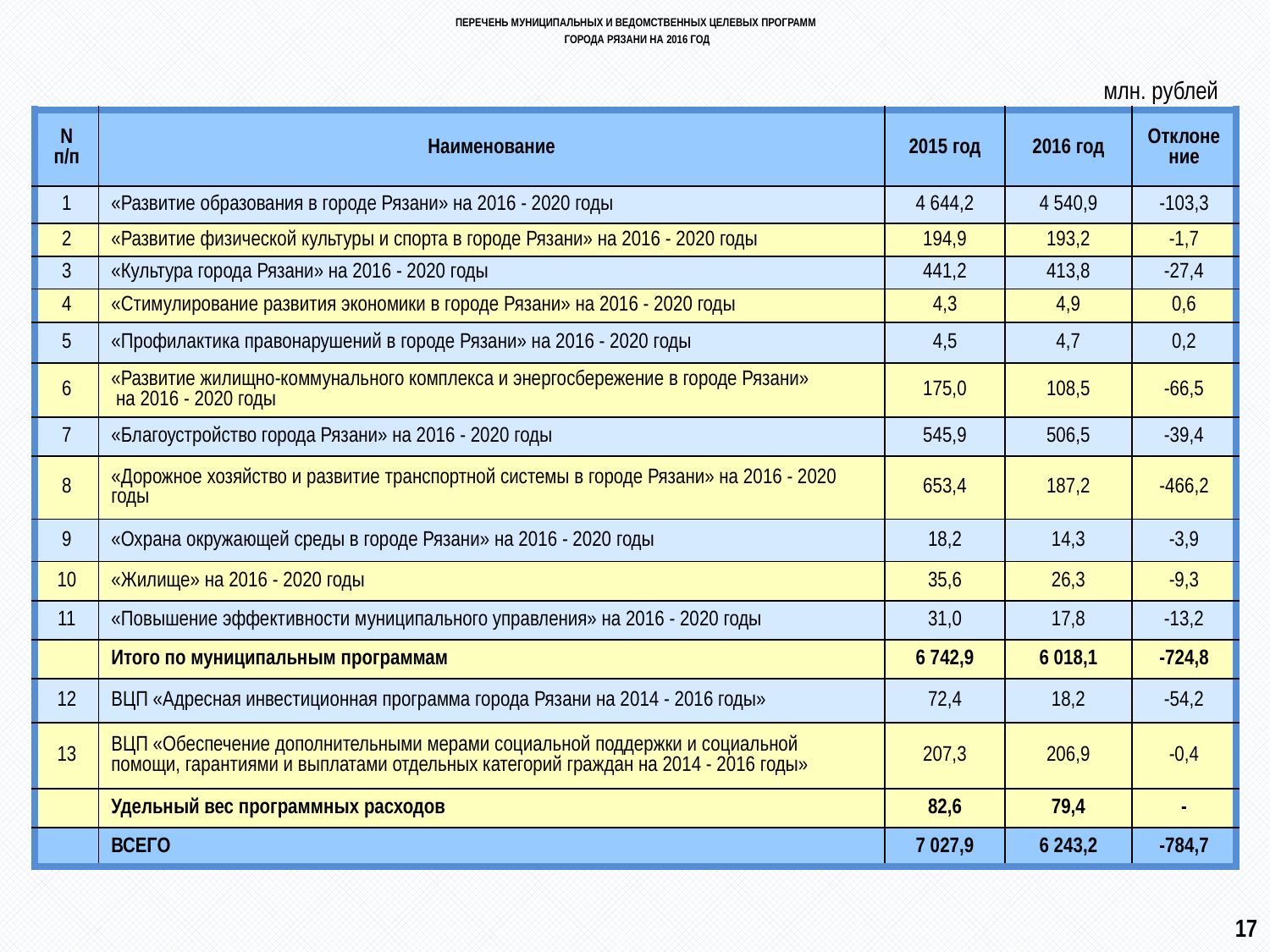

# ПЕРЕЧЕНЬ МУНИЦИПАЛЬНЫХ И ВЕДОМСТВЕННЫХ ЦЕЛЕВЫХ ПРОГРАММ ГОРОДА РЯЗАНИ на 2016 год
млн. рублей
| N п/п | Наименование | 2015 год | 2016 год | Отклонение |
| --- | --- | --- | --- | --- |
| 1 | «Развитие образования в городе Рязани» на 2016 - 2020 годы | 4 644,2 | 4 540,9 | -103,3 |
| 2 | «Развитие физической культуры и спорта в городе Рязани» на 2016 - 2020 годы | 194,9 | 193,2 | -1,7 |
| 3 | «Культура города Рязани» на 2016 - 2020 годы | 441,2 | 413,8 | -27,4 |
| 4 | «Стимулирование развития экономики в городе Рязани» на 2016 - 2020 годы | 4,3 | 4,9 | 0,6 |
| 5 | «Профилактика правонарушений в городе Рязани» на 2016 - 2020 годы | 4,5 | 4,7 | 0,2 |
| 6 | «Развитие жилищно-коммунального комплекса и энергосбережение в городе Рязани» на 2016 - 2020 годы | 175,0 | 108,5 | -66,5 |
| 7 | «Благоустройство города Рязани» на 2016 - 2020 годы | 545,9 | 506,5 | -39,4 |
| 8 | «Дорожное хозяйство и развитие транспортной системы в городе Рязани» на 2016 - 2020 годы | 653,4 | 187,2 | -466,2 |
| 9 | «Охрана окружающей среды в городе Рязани» на 2016 - 2020 годы | 18,2 | 14,3 | -3,9 |
| 10 | «Жилище» на 2016 - 2020 годы | 35,6 | 26,3 | -9,3 |
| 11 | «Повышение эффективности муниципального управления» на 2016 - 2020 годы | 31,0 | 17,8 | -13,2 |
|  | Итого по муниципальным программам | 6 742,9 | 6 018,1 | -724,8 |
| 12 | ВЦП «Адресная инвестиционная программа города Рязани на 2014 - 2016 годы» | 72,4 | 18,2 | -54,2 |
| 13 | ВЦП «Обеспечение дополнительными мерами социальной поддержки и социальной помощи, гарантиями и выплатами отдельных категорий граждан на 2014 - 2016 годы» | 207,3 | 206,9 | -0,4 |
|  | Удельный вес программных расходов | 82,6 | 79,4 | - |
|  | ВСЕГО | 7 027,9 | 6 243,2 | -784,7 |
17